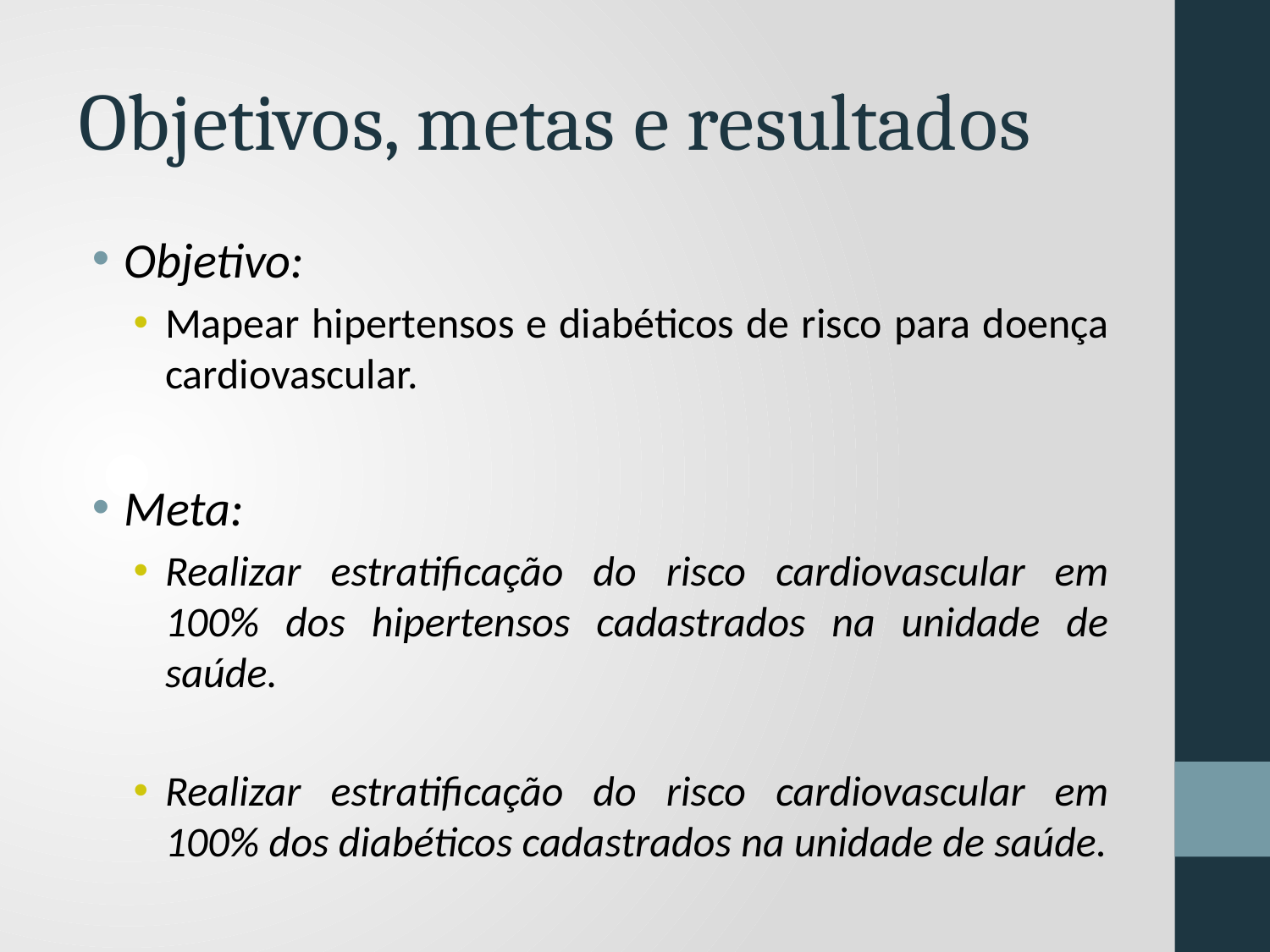

# Objetivos, metas e resultados
Objetivo:
Mapear hipertensos e diabéticos de risco para doença cardiovascular.

Meta:
Realizar estratificação do risco cardiovascular em 100% dos hipertensos cadastrados na unidade de saúde.

Realizar estratificação do risco cardiovascular em 100% dos diabéticos cadastrados na unidade de saúde.